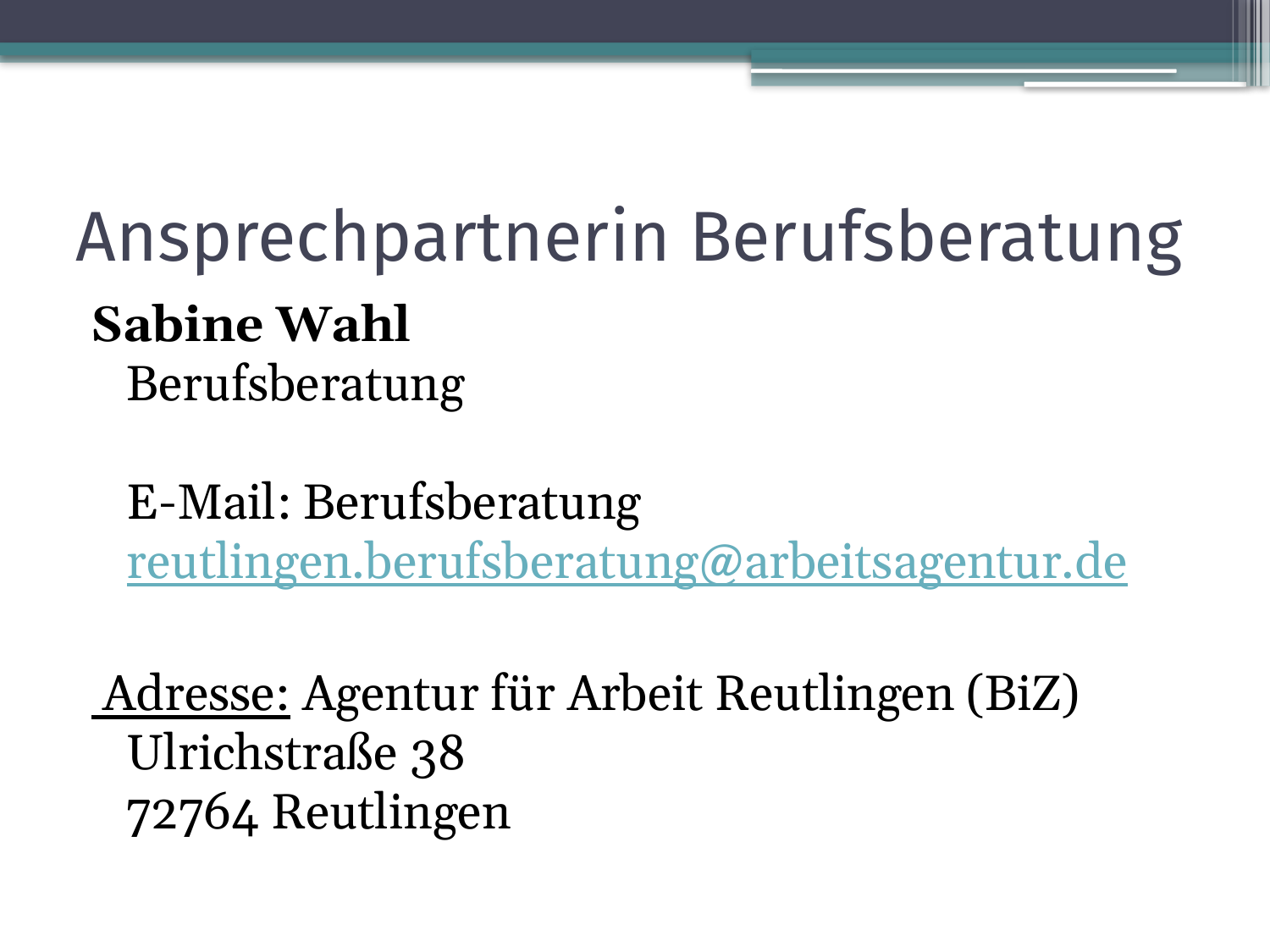

# Ansprechpartnerin Berufsberatung
Sabine Wahl
Berufsberatung
E-Mail: Berufsberatung reutlingen.berufsberatung@arbeitsagentur.de

 Adresse: Agentur für Arbeit Reutlingen (BiZ)
Ulrichstraße 38
72764 Reutlingen